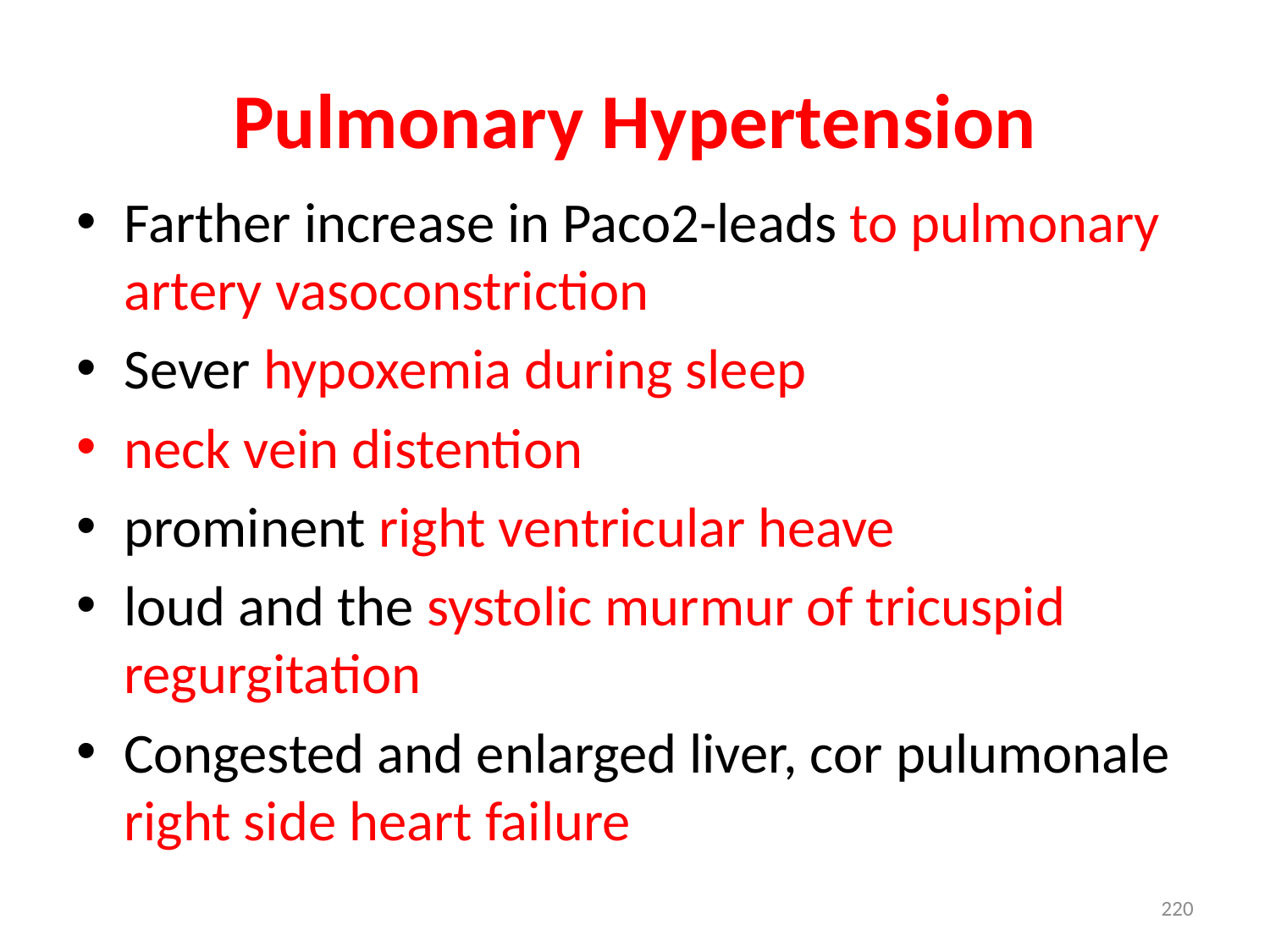

# Pulmonary Hypertension
Farther increase in Paco2-leads to pulmonary artery vasoconstriction
Sever hypoxemia during sleep
neck vein distention
prominent right ventricular heave
loud and the systolic murmur of tricuspid regurgitation
Congested and enlarged liver, cor pulumonale right side heart failure
220